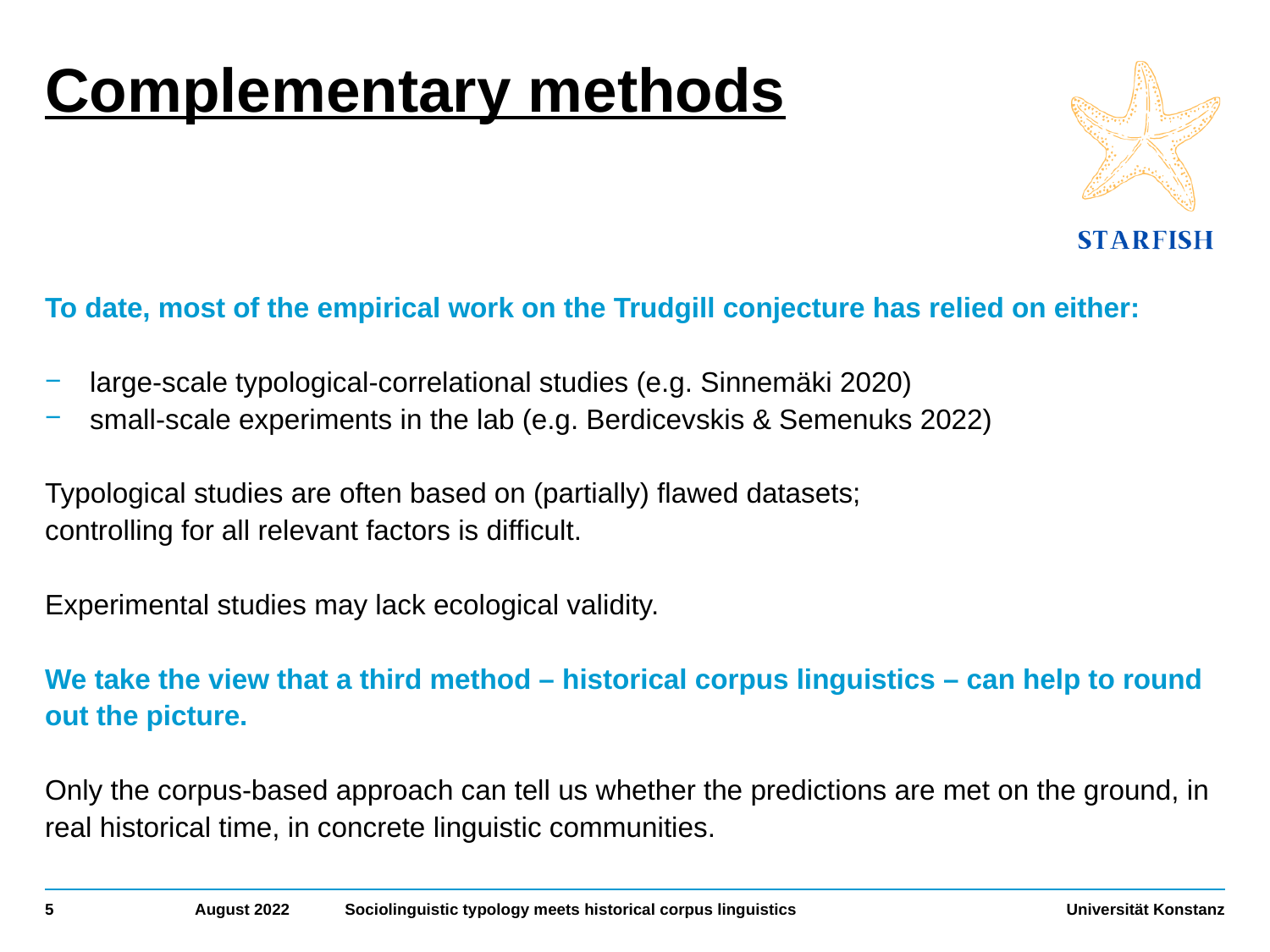

# Complementary methods
To date, most of the empirical work on the Trudgill conjecture has relied on either:

large-scale typological-correlational studies (e.g. Sinnemäki 2020)
small-scale experiments in the lab (e.g. Berdicevskis & Semenuks 2022)

Typological studies are often based on (partially) flawed datasets;
controlling for all relevant factors is difficult.

Experimental studies may lack ecological validity.

We take the view that a third method – historical corpus linguistics – can help to round out the picture.

Only the corpus-based approach can tell us whether the predictions are met on the ground, in real historical time, in concrete linguistic communities.

5
August 2022
Sociolinguistic typology meets historical corpus linguistics